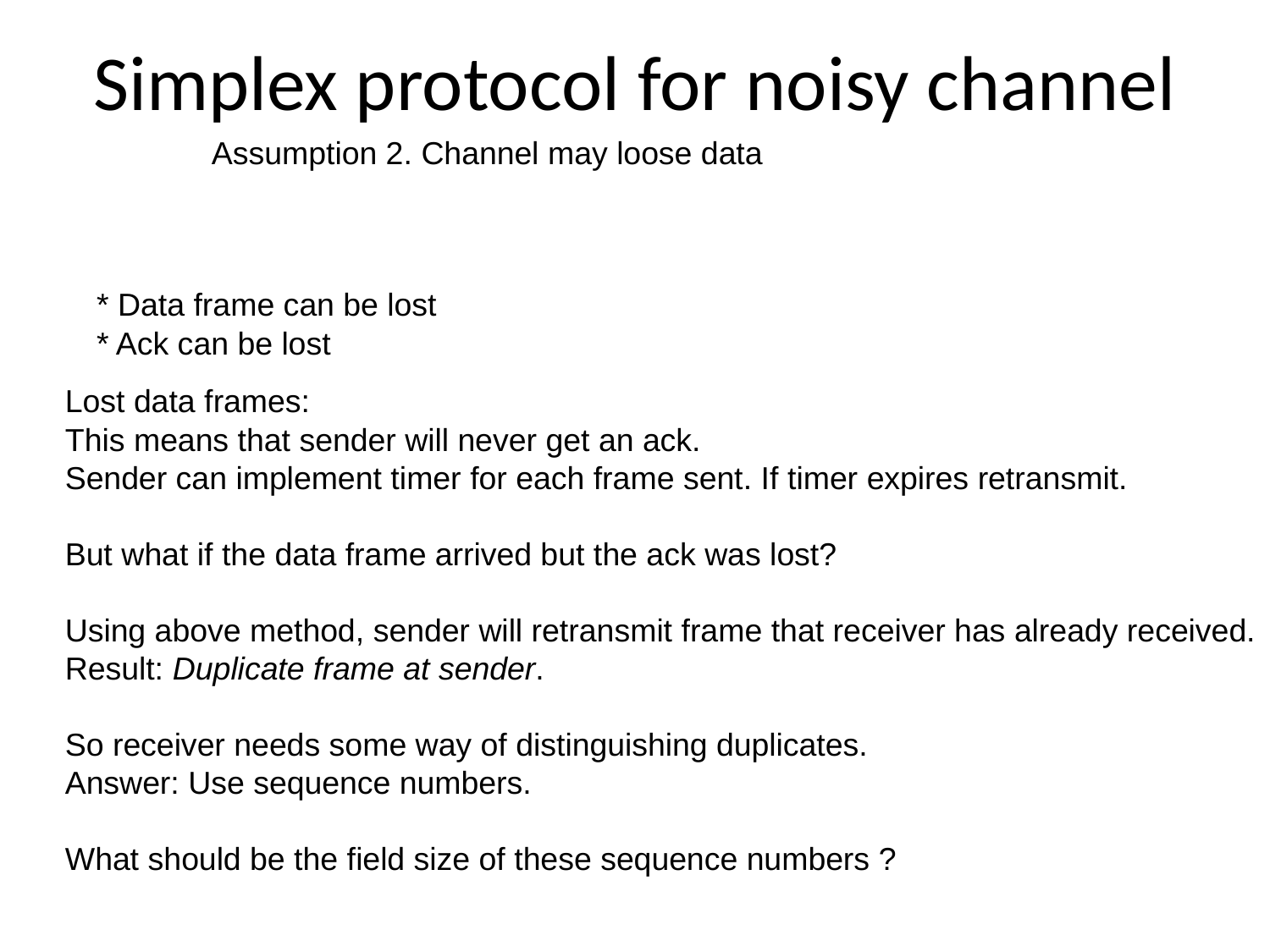

# Simplex protocol for noisy channel
Assumption 2. Channel may loose data
* Data frame can be lost
* Ack can be lost
Lost data frames:
This means that sender will never get an ack.
Sender can implement timer for each frame sent. If timer expires retransmit.

But what if the data frame arrived but the ack was lost?

Using above method, sender will retransmit frame that receiver has already received.
Result: Duplicate frame at sender.

So receiver needs some way of distinguishing duplicates.
Answer: Use sequence numbers.

What should be the field size of these sequence numbers ?